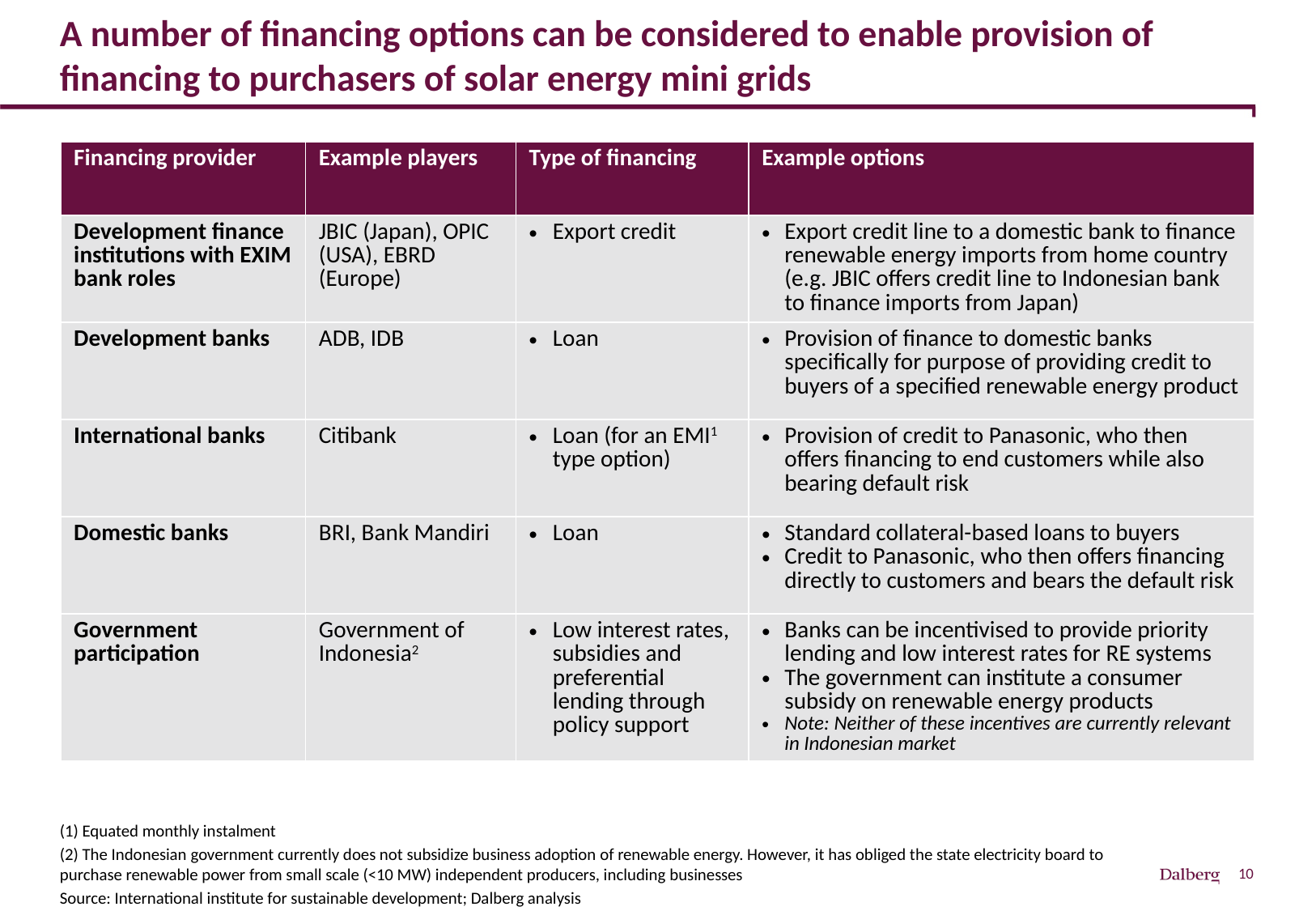

# A number of financing options can be considered to enable provision of financing to purchasers of solar energy mini grids
| Financing provider | Example players | Type of financing | Example options |
| --- | --- | --- | --- |
| Development finance institutions with EXIM bank roles | JBIC (Japan), OPIC (USA), EBRD (Europe) | Export credit | Export credit line to a domestic bank to finance renewable energy imports from home country (e.g. JBIC offers credit line to Indonesian bank to finance imports from Japan) |
| Development banks | ADB, IDB | Loan | Provision of finance to domestic banks specifically for purpose of providing credit to buyers of a specified renewable energy product |
| International banks | Citibank | Loan (for an EMI1 type option) | Provision of credit to Panasonic, who then offers financing to end customers while also bearing default risk |
| Domestic banks | BRI, Bank Mandiri | Loan | Standard collateral-based loans to buyers Credit to Panasonic, who then offers financing directly to customers and bears the default risk |
| Government participation | Government of Indonesia2 | Low interest rates, subsidies and preferential lending through policy support | Banks can be incentivised to provide priority lending and low interest rates for RE systems The government can institute a consumer subsidy on renewable energy products Note: Neither of these incentives are currently relevant in Indonesian market |
(1) Equated monthly instalment
(2) The Indonesian government currently does not subsidize business adoption of renewable energy. However, it has obliged the state electricity board to purchase renewable power from small scale (<10 MW) independent producers, including businesses
Source: International institute for sustainable development; Dalberg analysis